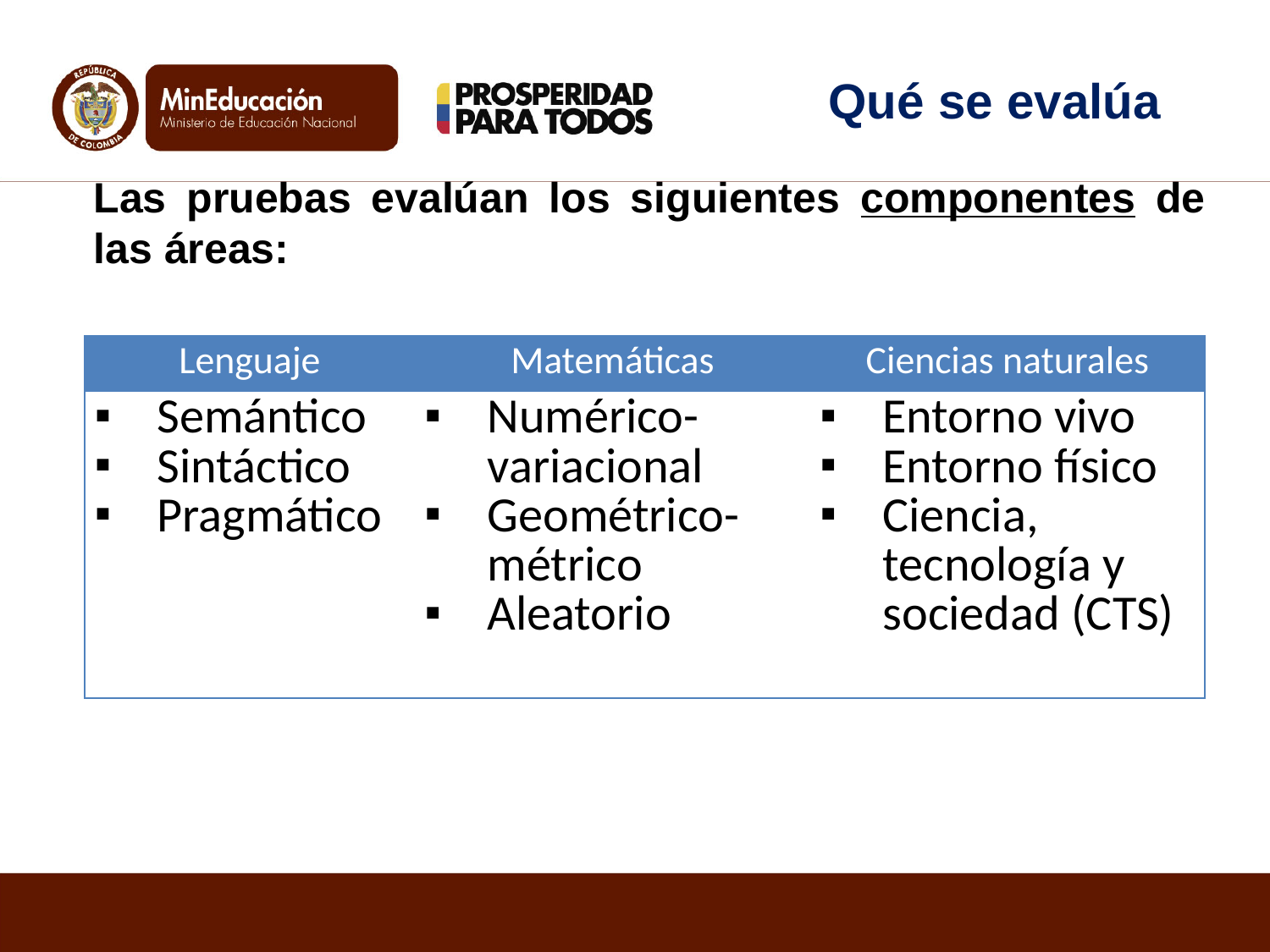

# Qué se evalúa
Las pruebas evalúan los siguientes componentes de las áreas:
| Lenguaje | Matemáticas | Ciencias naturales |
| --- | --- | --- |
| Semántico Sintáctico Pragmático | Numérico-variacional Geométrico-métrico Aleatorio | Entorno vivo Entorno físico Ciencia, tecnología y sociedad (CTS) |